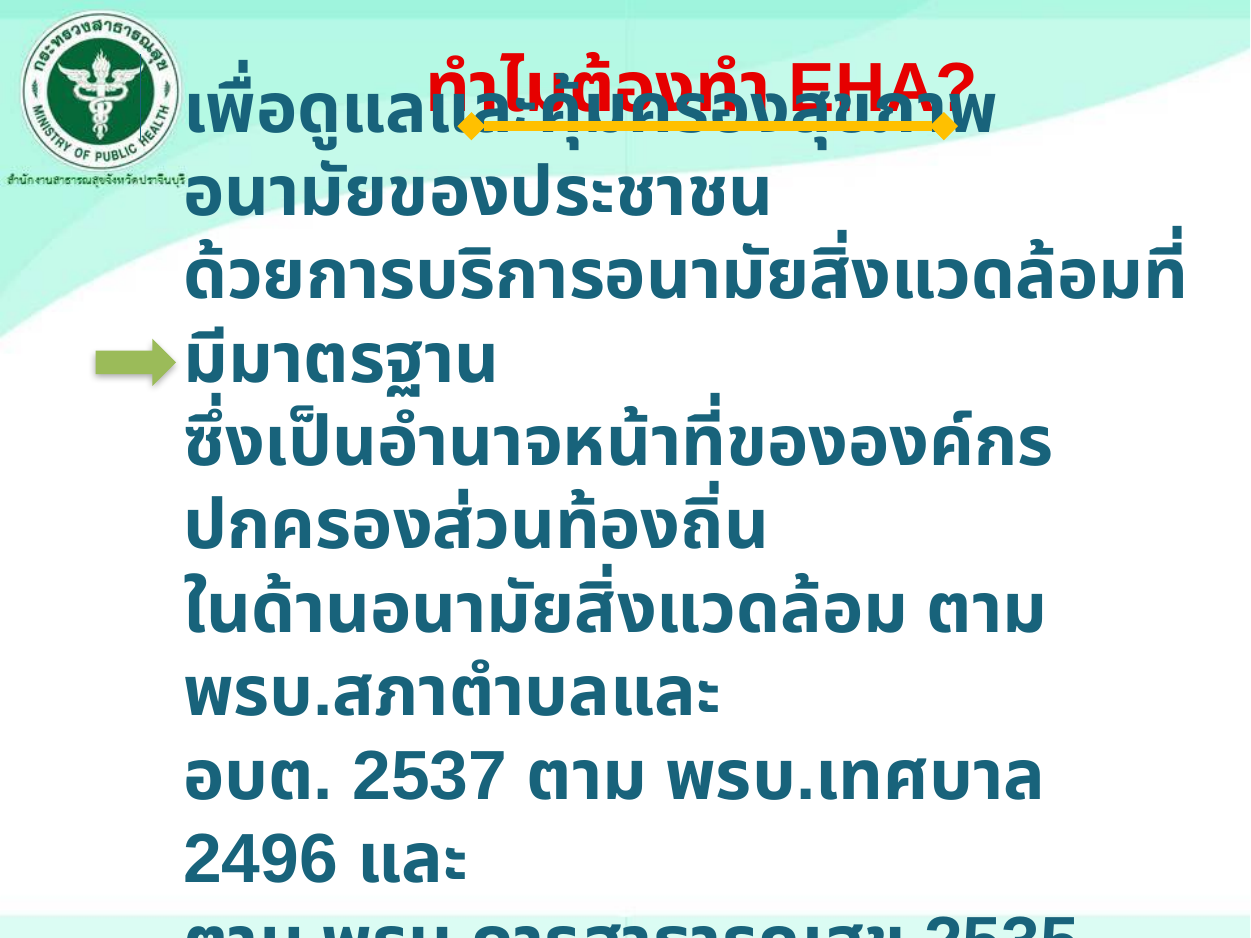

ทำไมต้องทำ EHA?
เพื่อดูแลและคุ้มครองสุขภาพอนามัยของประชาชน
ด้วยการบริการอนามัยสิ่งแวดล้อมที่มีมาตรฐาน
ซึ่งเป็นอำนาจหน้าที่ขององค์กรปกครองส่วนท้องถิ่น
ในด้านอนามัยสิ่งแวดล้อม ตาม พรบ.สภาตำบลและ
อบต. 2537 ตาม พรบ.เทศบาล 2496 และ
ตาม พรบ.การสาธารณสุข 2535 และที่แก้ไขเพิ่มเติม